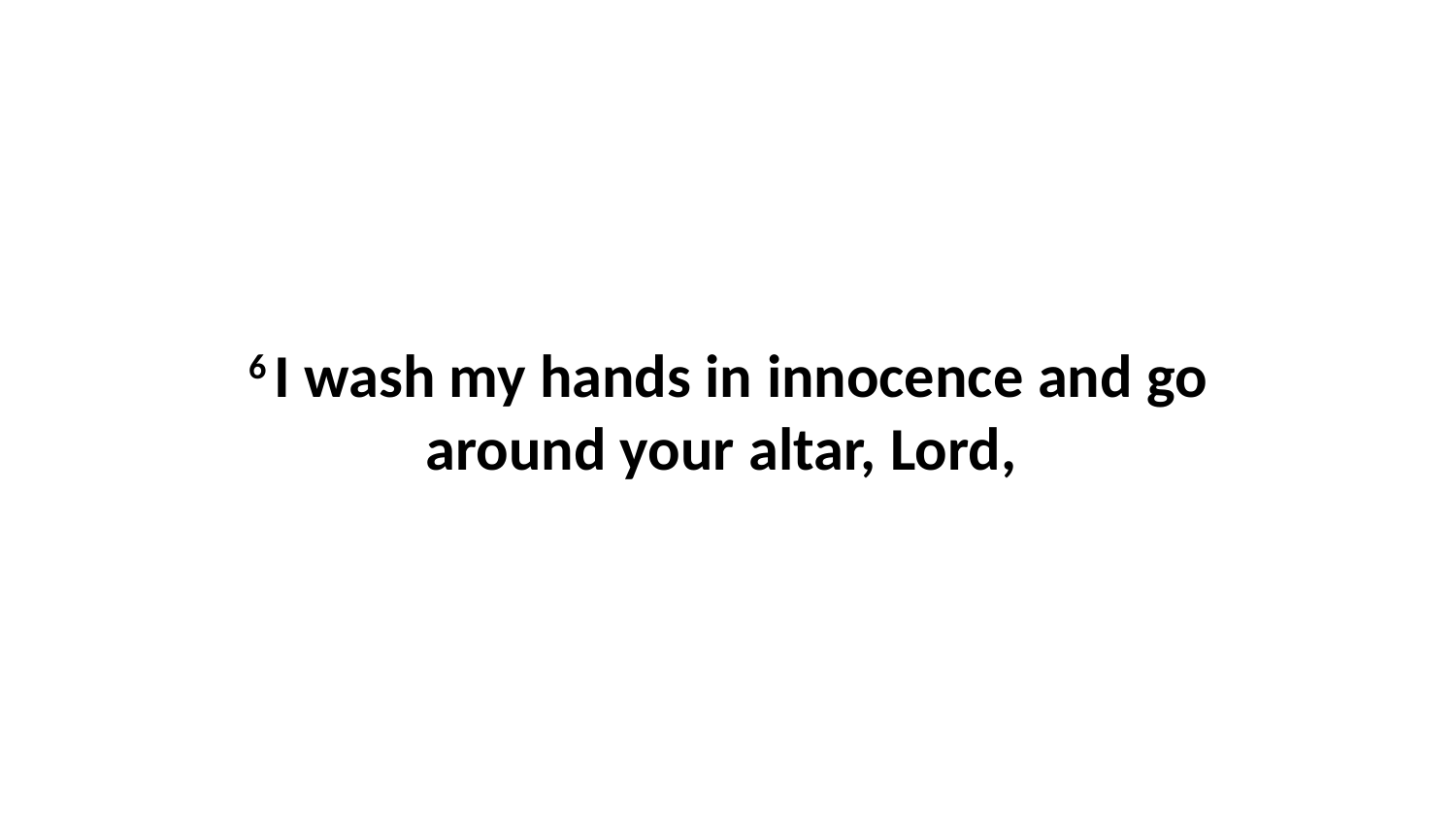

6 I wash my hands in innocence and go around your altar, Lord,